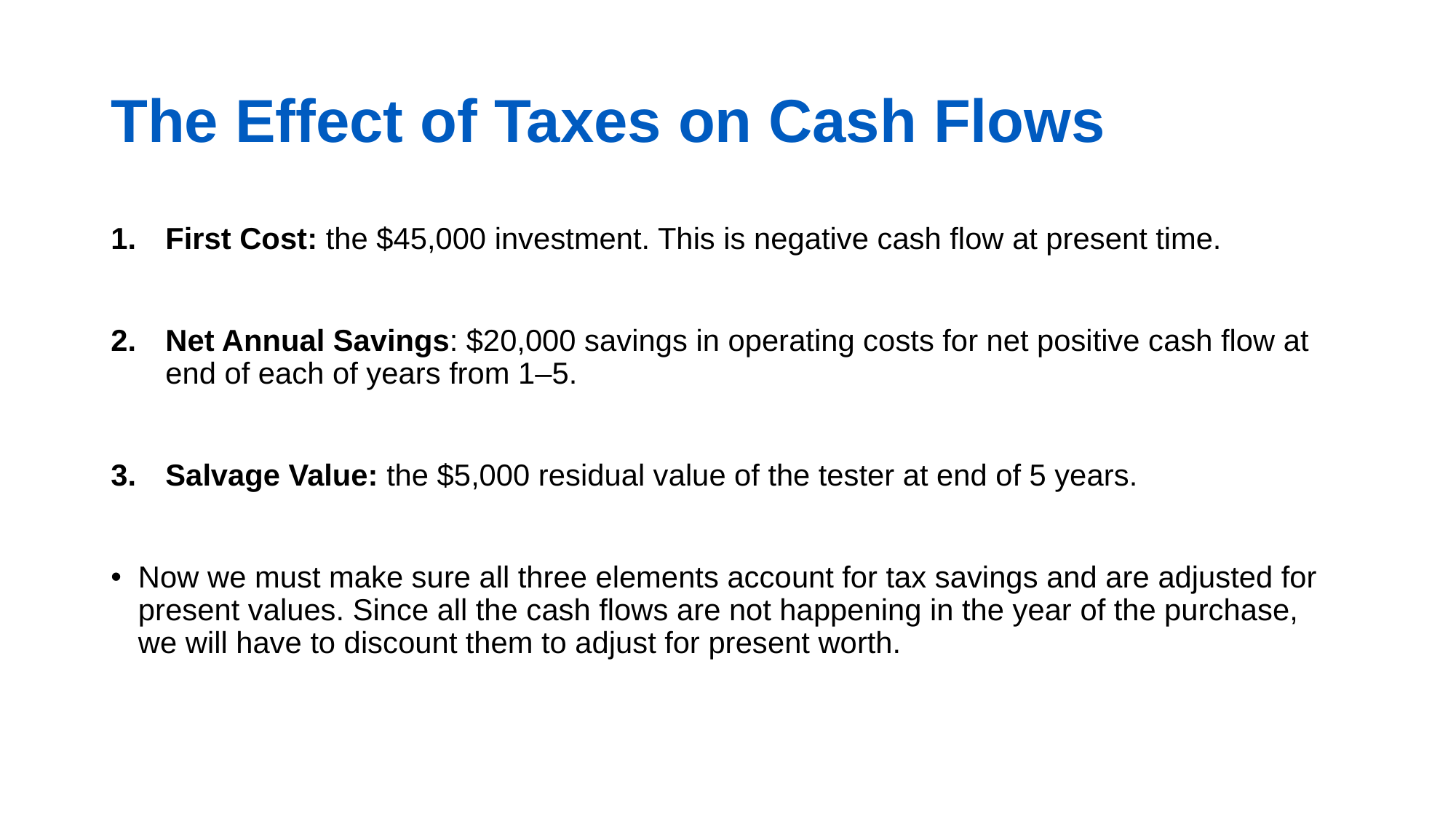

# The Effect of Taxes on Cash Flows
First Cost: the $45,000 investment. This is negative cash flow at present time.

Net Annual Savings: $20,000 savings in operating costs for net positive cash flow at end of each of years from 1–5.

Salvage Value: the $5,000 residual value of the tester at end of 5 years.

Now we must make sure all three elements account for tax savings and are adjusted for present values. Since all the cash flows are not happening in the year of the purchase, we will have to discount them to adjust for present worth.